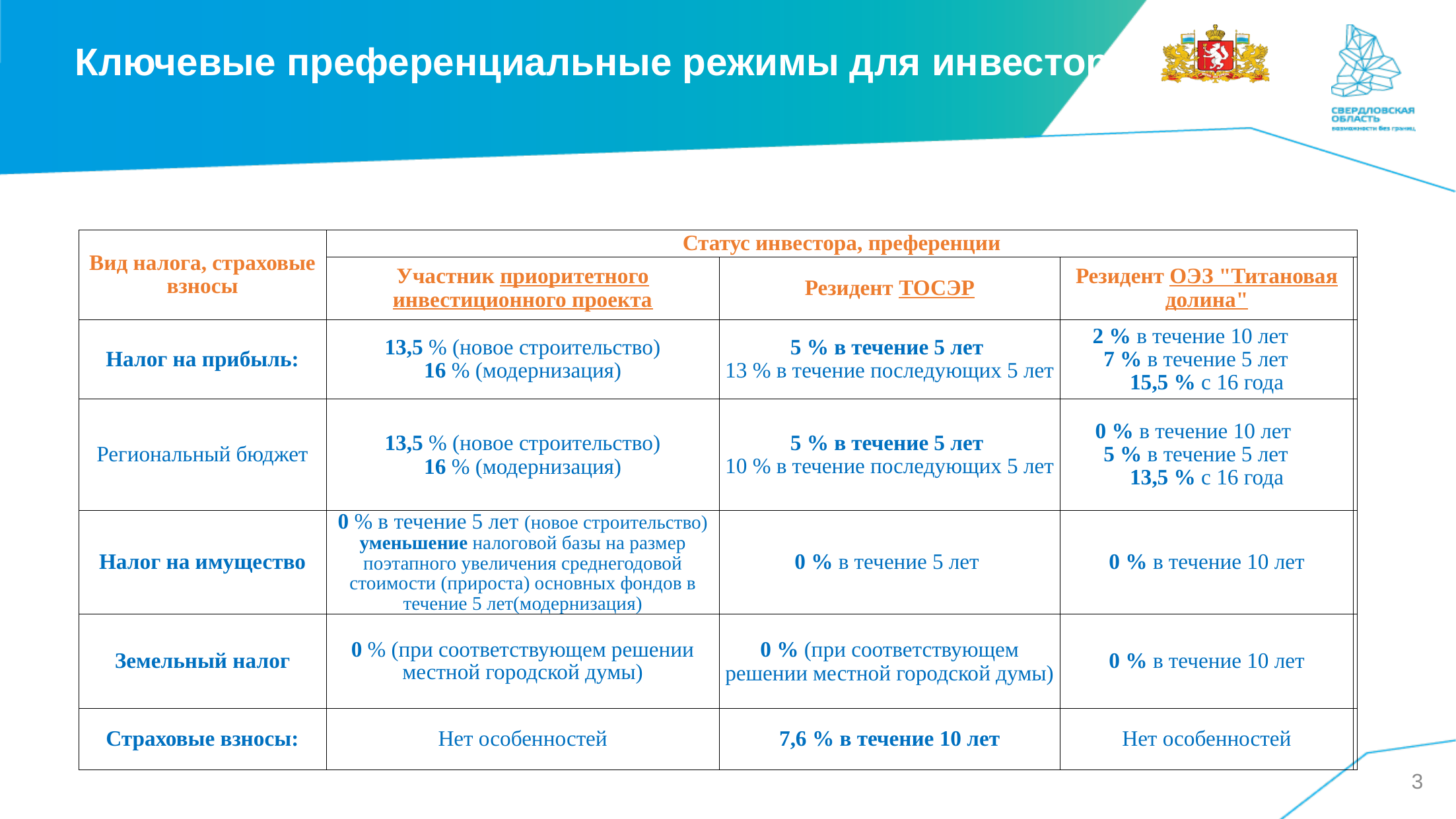

# Ключевые преференциальные режимы для инвестора
| Вид налога, страховые взносы | Статус инвестора, преференции |  |  |  |
| --- | --- | --- | --- | --- |
|  | Участник приоритетного инвестиционного проекта | Резидент ТОСЭР | Резидент ОЭЗ "Титановая долина" |  |
| Налог на прибыль: | 13,5 % (новое строительство) 16 % (модернизация) | 5 % в течение 5 лет 13 % в течение последующих 5 лет | 2 % в течение 10 лет 7 % в течение 5 лет 15,5 % с 16 года |  |
| Региональный бюджет | 13,5 % (новое строительство) 16 % (модернизация) | 5 % в течение 5 лет 10 % в течение последующих 5 лет | 0 % в течение 10 лет 5 % в течение 5 лет 13,5 % с 16 года |  |
| Налог на имущество | 0 % в течение 5 лет (новое строительство) уменьшение налоговой базы на размер поэтапного увеличения среднегодовой стоимости (прироста) основных фондов в течение 5 лет(модернизация) | 0 % в течение 5 лет | 0 % в течение 10 лет |  |
| Земельный налог | 0 % (при соответствующем решении местной городской думы) | 0 % (при соответствующем решении местной городской думы) | 0 % в течение 10 лет |  |
| Страховые взносы: | Нет особенностей | 7,6 % в течение 10 лет | Нет особенностей |  |
3